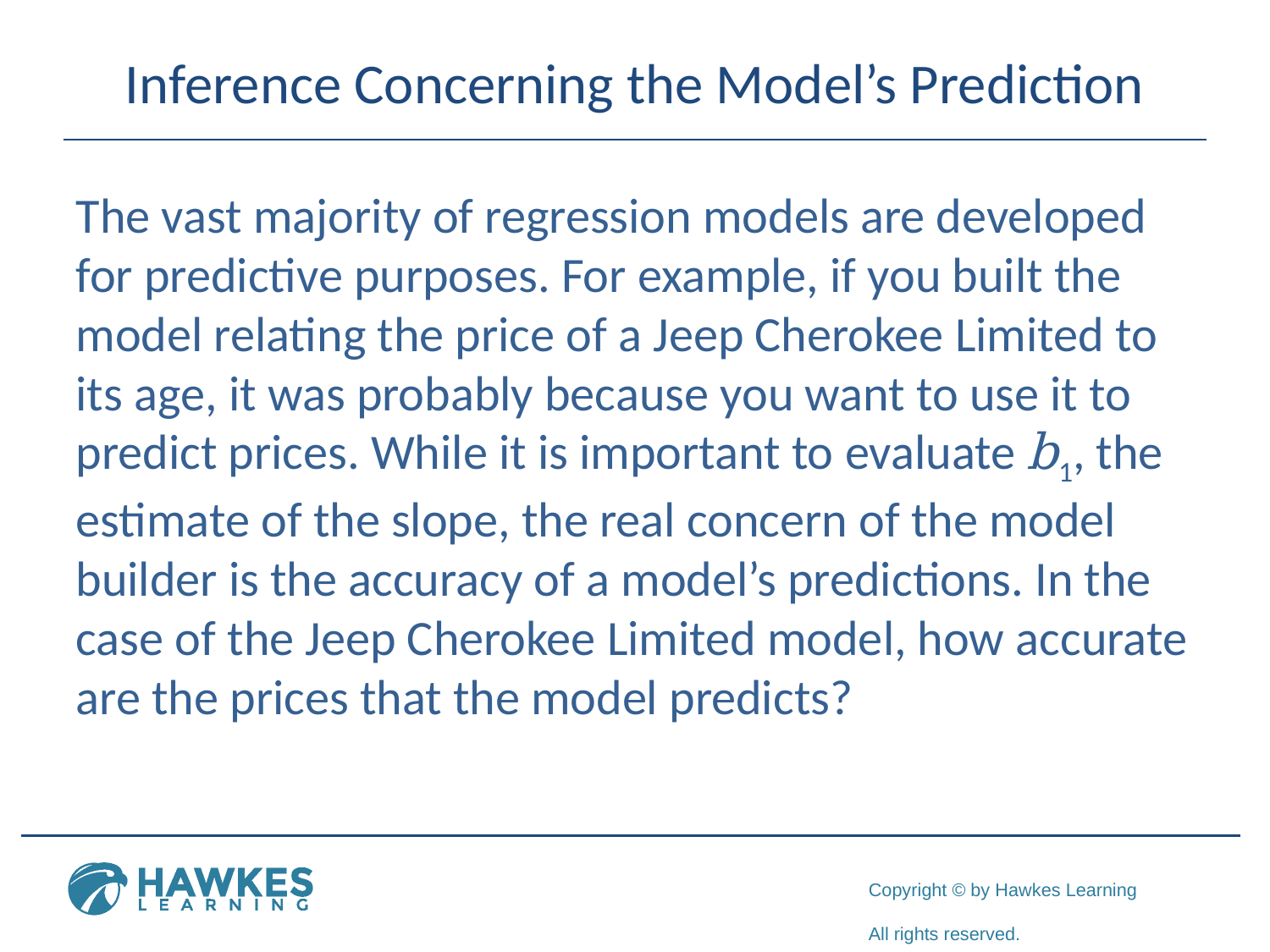

# Inference Concerning the Model’s Prediction
The vast majority of regression models are developed for predictive purposes. For example, if you built the model relating the price of a Jeep Cherokee Limited to its age, it was probably because you want to use it to predict prices. While it is important to evaluate b1, the estimate of the slope, the real concern of the model builder is the accuracy of a model’s predictions. In the case of the Jeep Cherokee Limited model, how accurate are the prices that the model predicts?